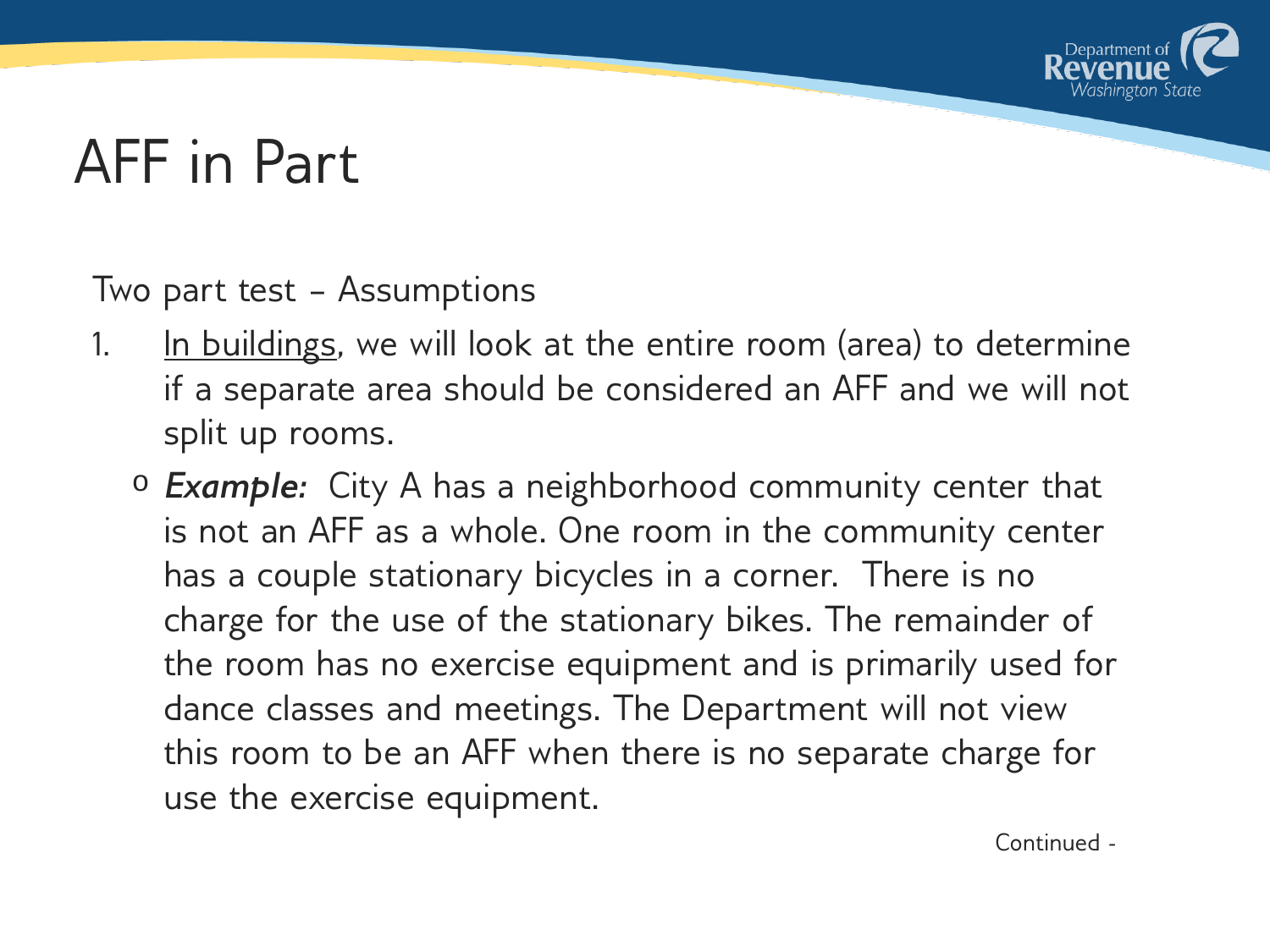

# AFF in Part
Two part test – Assumptions
In buildings, we will look at the entire room (area) to determine if a separate area should be considered an AFF and we will not split up rooms.
Example:  City A has a neighborhood community center that is not an AFF as a whole. One room in the community center has a couple stationary bicycles in a corner.  There is no charge for the use of the stationary bikes. The remainder of the room has no exercise equipment and is primarily used for dance classes and meetings. The Department will not view this room to be an AFF when there is no separate charge for use the exercise equipment.
Continued -